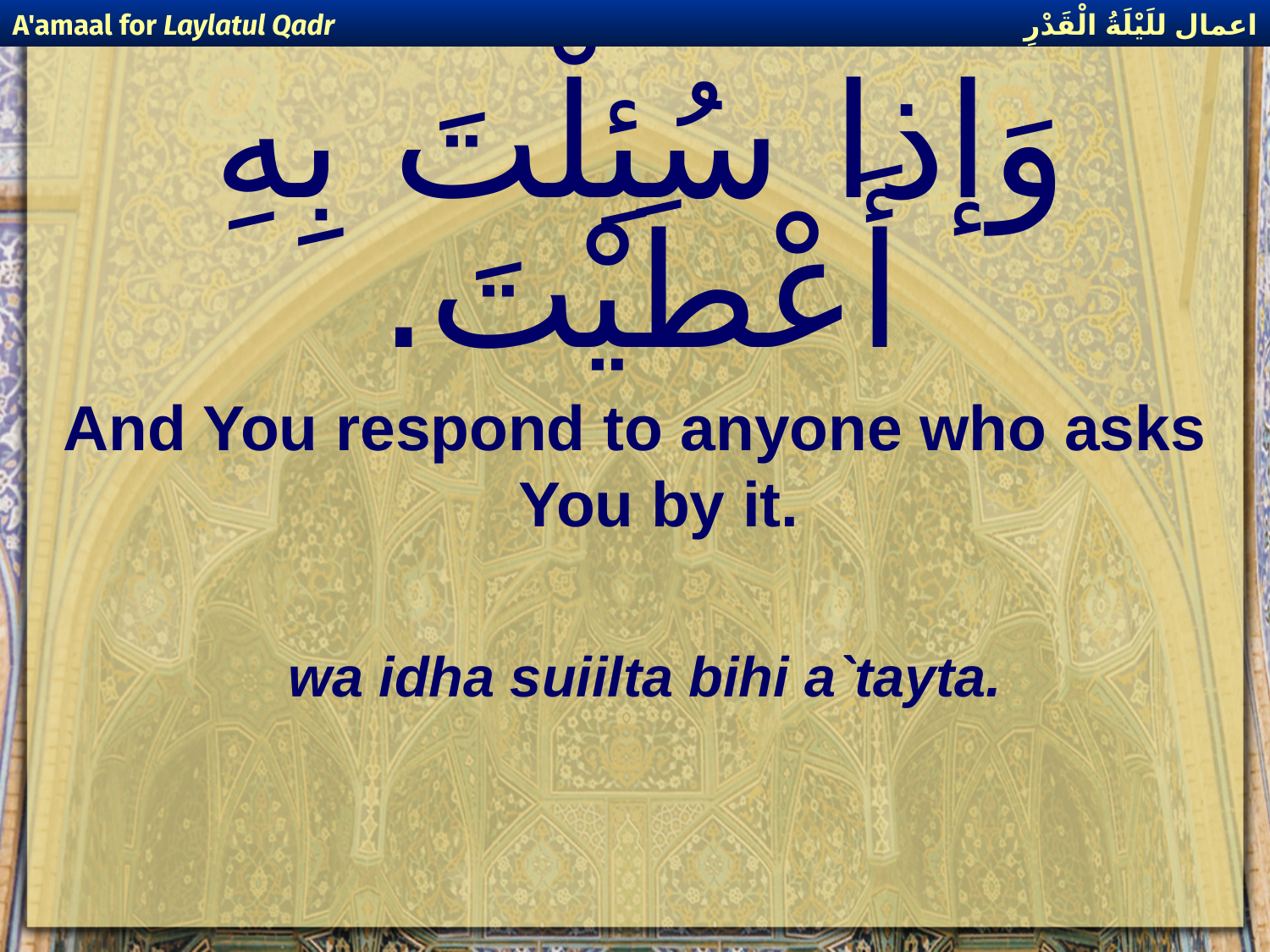

اعمال للَيْلَةُ الْقَدْرِ
A'amaal for Laylatul Qadr
# وَإذا سُئِلْتَ بِهِ أَعْطَيْتَ.
And You respond to anyone who asks You by it.
wa idha suiilta bihi a`tayta.